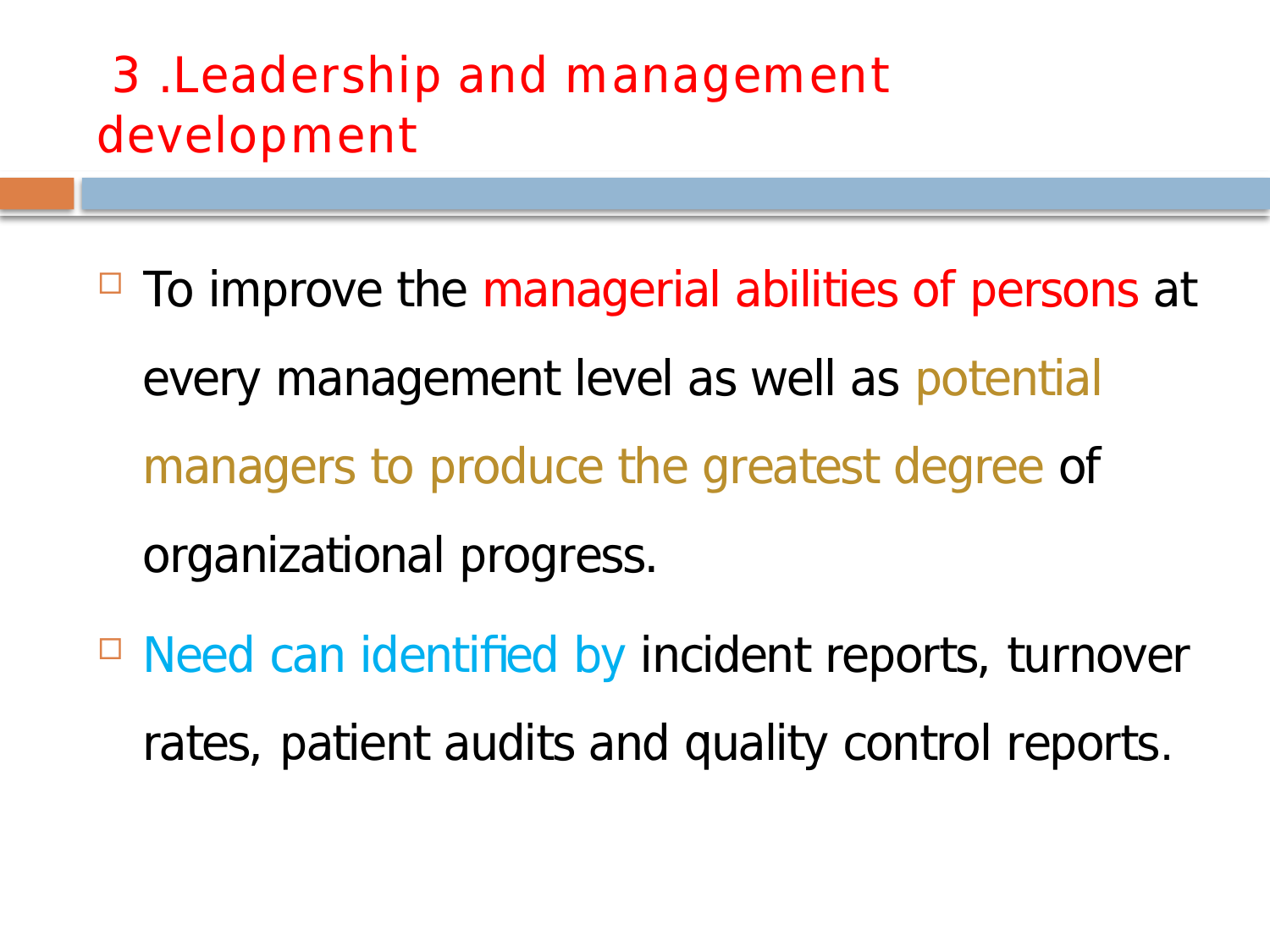

# 3 .Leadership and management development
To improve the managerial abilities of persons at every management level as well as potential managers to produce the greatest degree of organizational progress.
Need can identified by incident reports, turnover rates, patient audits and quality control reports.